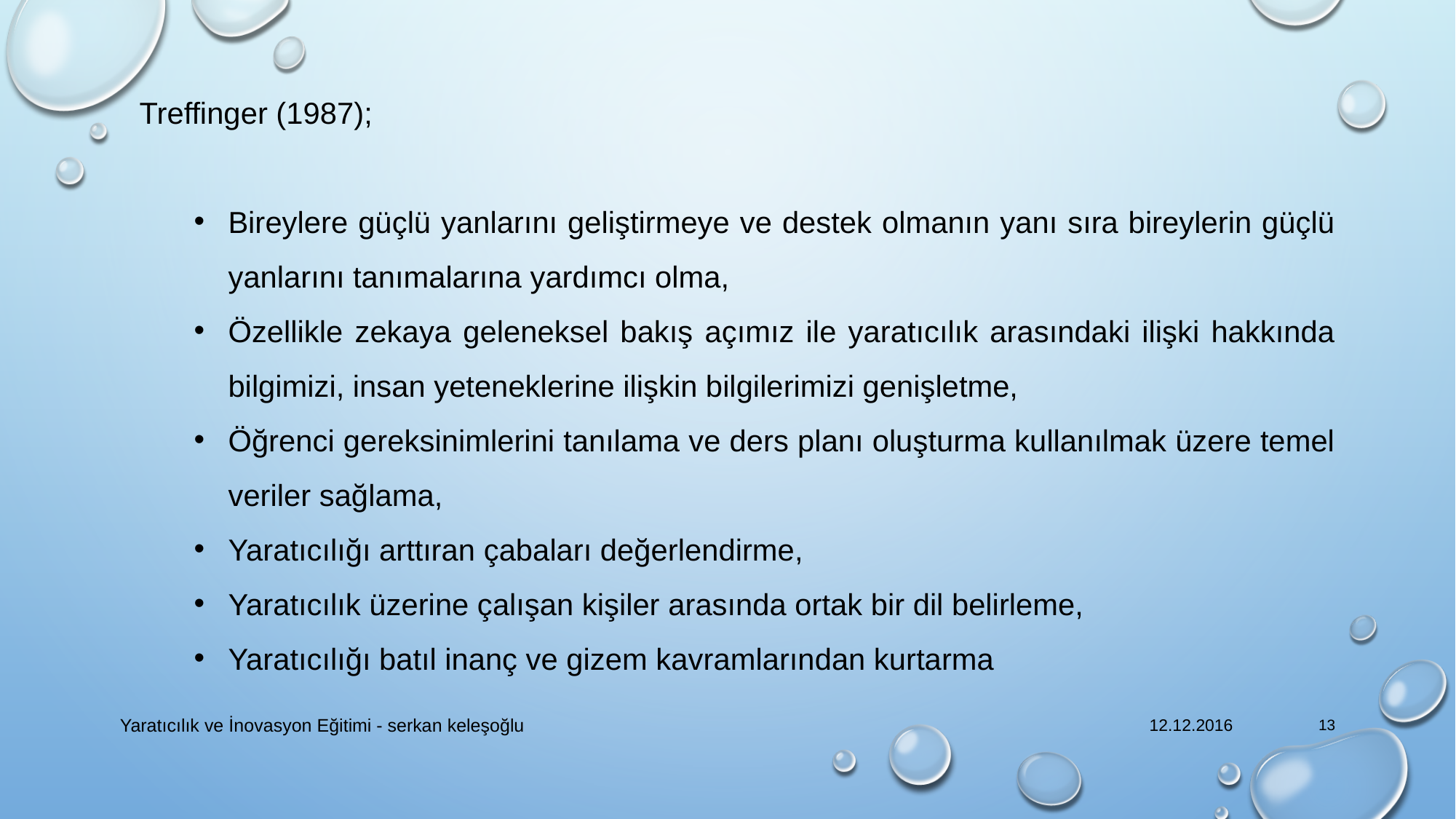

Treffinger (1987);

Bireylere güçlü yanlarını geliştirmeye ve destek olmanın yanı sıra bireylerin güçlü yanlarını tanımalarına yardımcı olma,
Özellikle zekaya geleneksel bakış açımız ile yaratıcılık arasındaki ilişki hakkında bilgimizi, insan yeteneklerine ilişkin bilgilerimizi genişletme,
Öğrenci gereksinimlerini tanılama ve ders planı oluşturma kullanılmak üzere temel veriler sağlama,
Yaratıcılığı arttıran çabaları değerlendirme,
Yaratıcılık üzerine çalışan kişiler arasında ortak bir dil belirleme,
Yaratıcılığı batıl inanç ve gizem kavramlarından kurtarma
Yaratıcılık ve İnovasyon Eğitimi - serkan keleşoğlu
12.12.2016
13